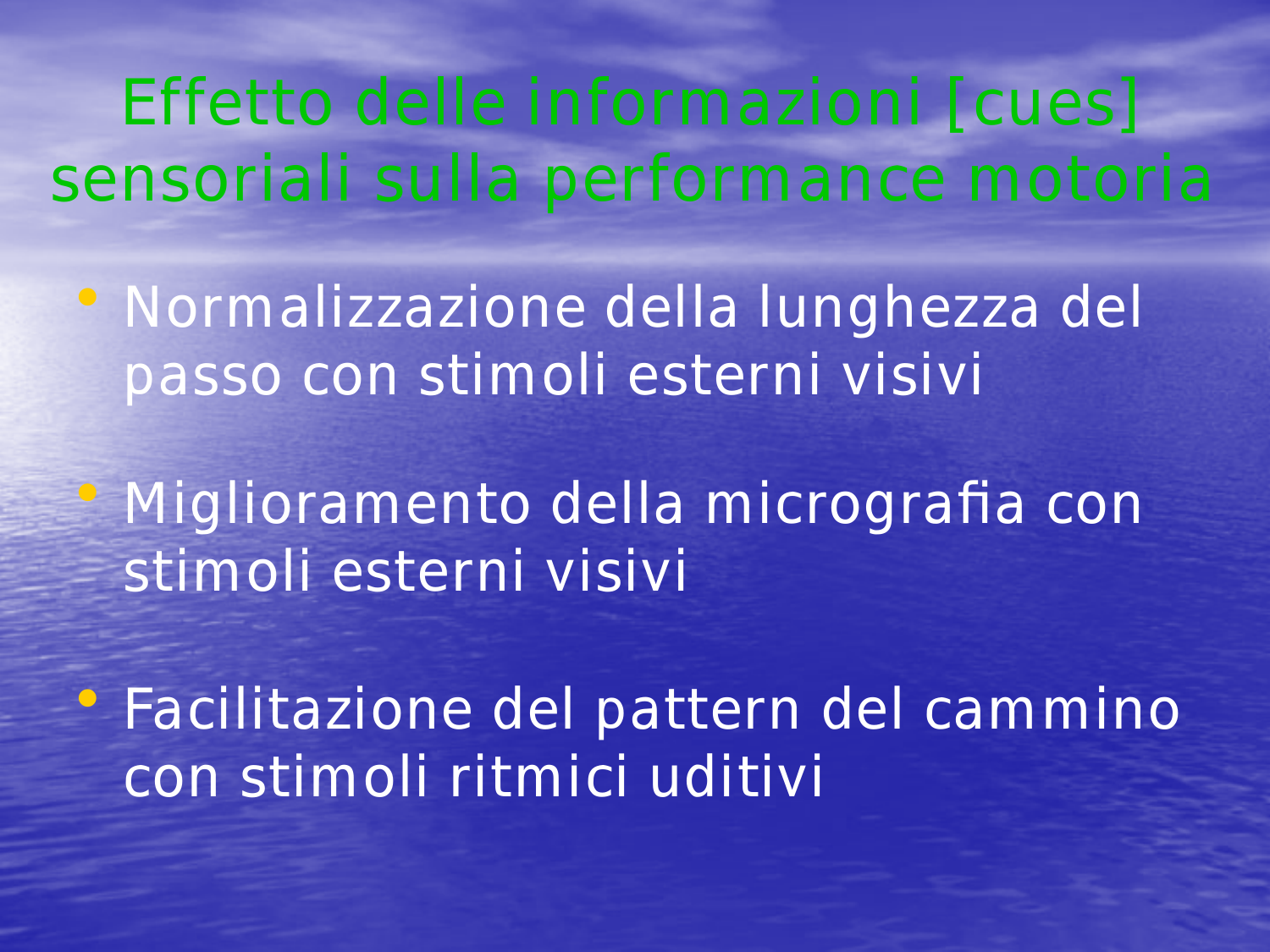

# Effetto delle informazioni [cues] sensoriali sulla performance motoria
Normalizzazione della lunghezza del passo con stimoli esterni visivi

Miglioramento della micrografia con stimoli esterni visivi

Facilitazione del pattern del cammino con stimoli ritmici uditivi